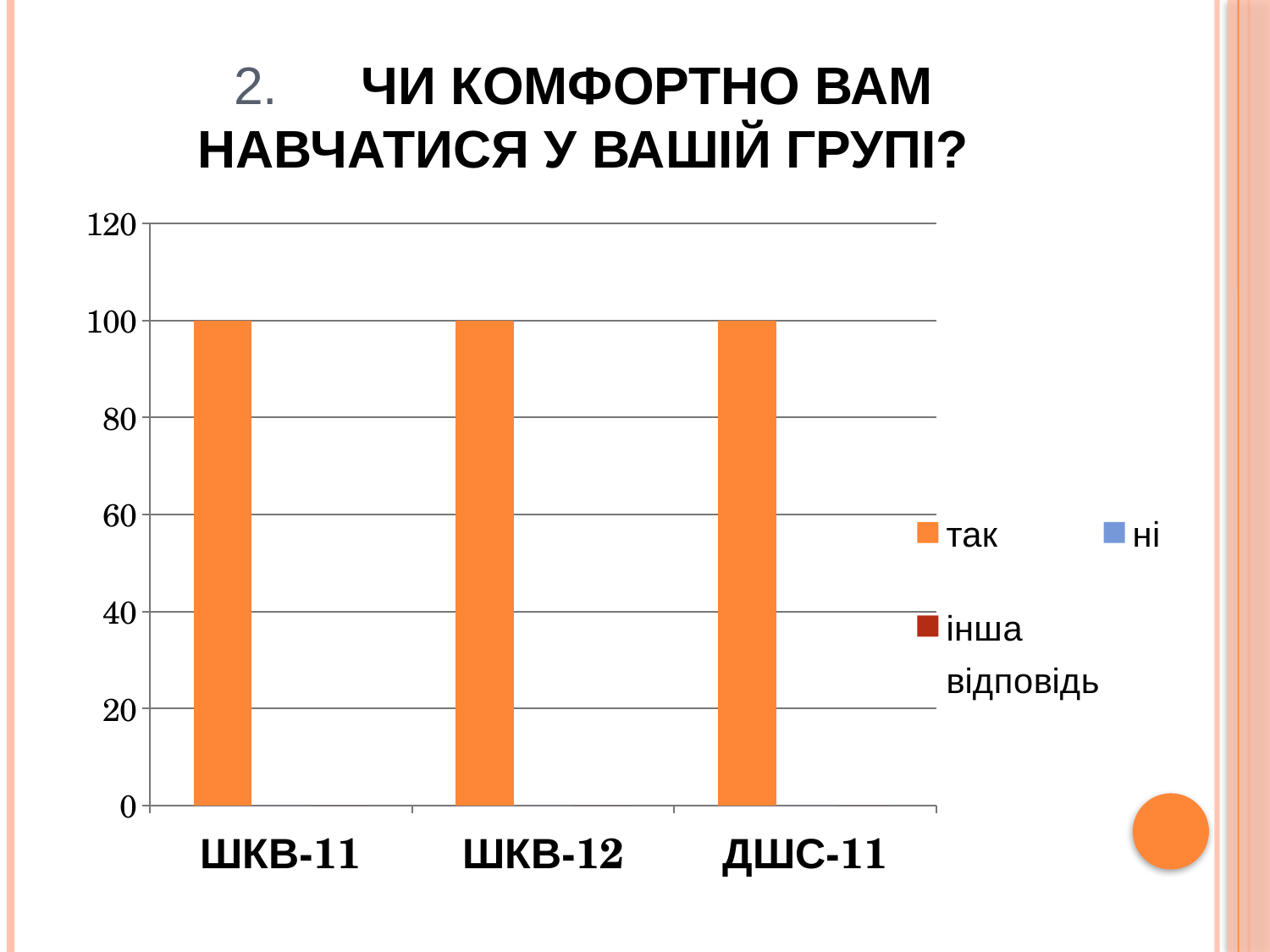

# 2.	Чи комфортно Вам навчатися у Вашій групі?

### Chart

| Category | так | ні | інша відповідь |
|---|---|---|---|
| ШКВ-11 | 100.0 | 0.0 | 0.0 |
| ШКВ-12 | 100.0 | 0.0 | 0.0 |
| ДШС-11 | 100.0 | 0.0 | 0.0 |